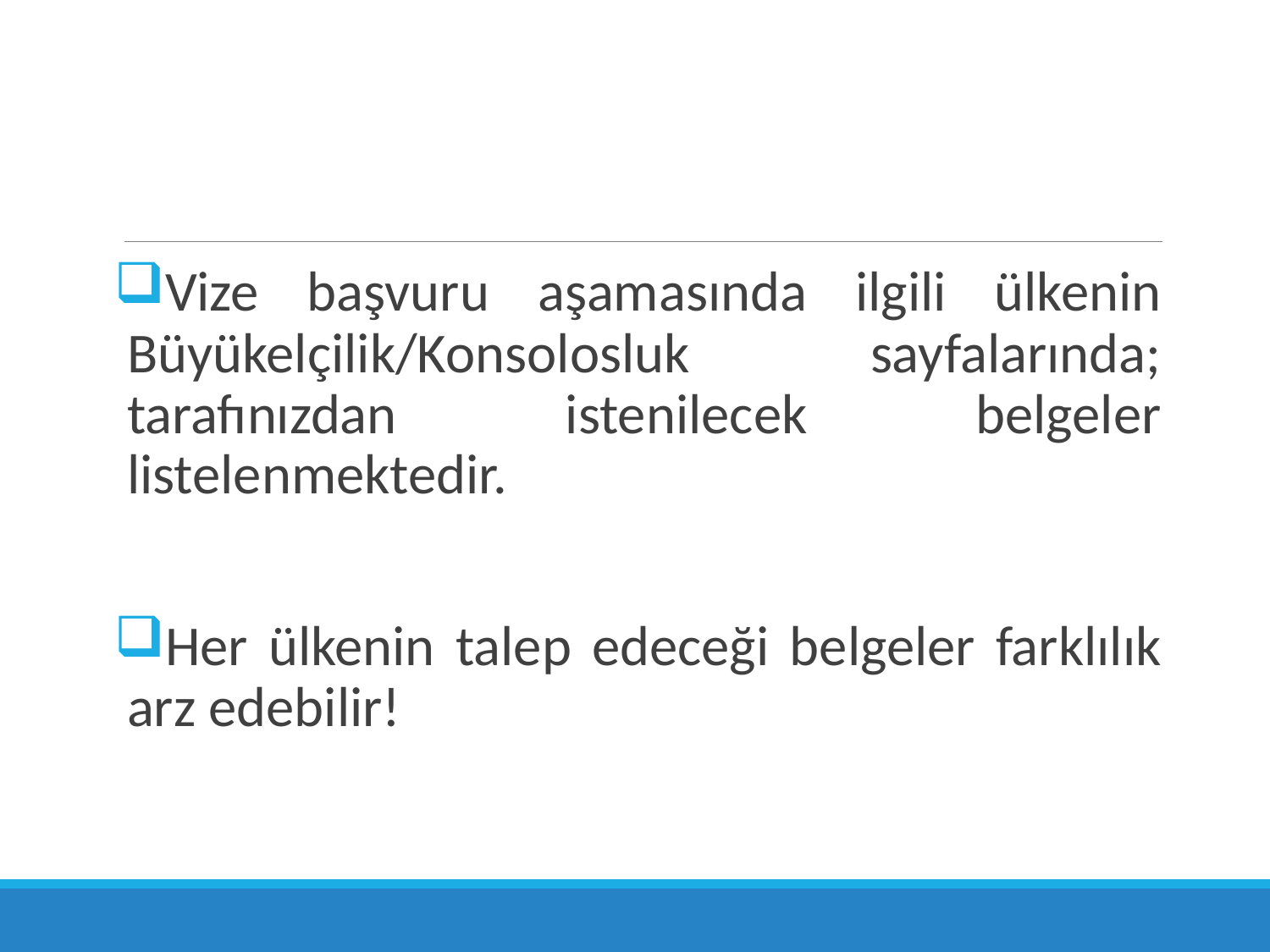

Vize başvuru aşamasında ilgili ülkenin Büyükelçilik/Konsolosluk sayfalarında; tarafınızdan istenilecek belgeler listelenmektedir.

Her ülkenin talep edeceği belgeler farklılık arz edebilir!